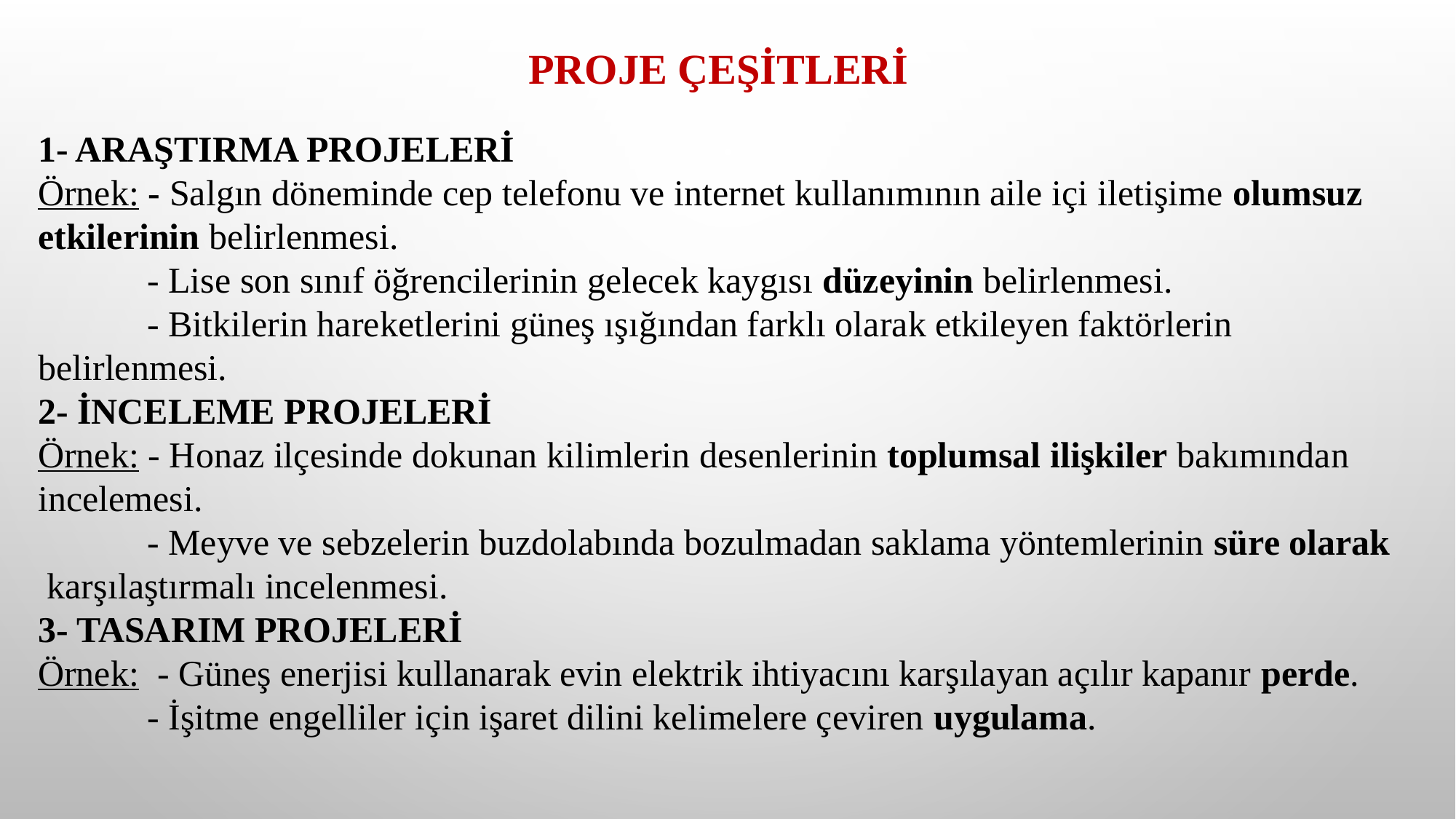

PROJE ÇEŞİTLERİ

1- ARAŞTIRMA PROJELERİ
Örnek: - Salgın döneminde cep telefonu ve internet kullanımının aile içi iletişime olumsuz etkilerinin belirlenmesi.
            - Lise son sınıf öğrencilerinin gelecek kaygısı düzeyinin belirlenmesi.
            - Bitkilerin hareketlerini güneş ışığından farklı olarak etkileyen faktörlerin belirlenmesi.
2- İNCELEME PROJELERİ
Örnek: - Honaz ilçesinde dokunan kilimlerin desenlerinin toplumsal ilişkiler bakımından incelemesi.
            - Meyve ve sebzelerin buzdolabında bozulmadan saklama yöntemlerinin süre olarak  karşılaştırmalı incelenmesi.
3- TASARIM PROJELERİ
Örnek:  - Güneş enerjisi kullanarak evin elektrik ihtiyacını karşılayan açılır kapanır perde.
            - İşitme engelliler için işaret dilini kelimelere çeviren uygulama.